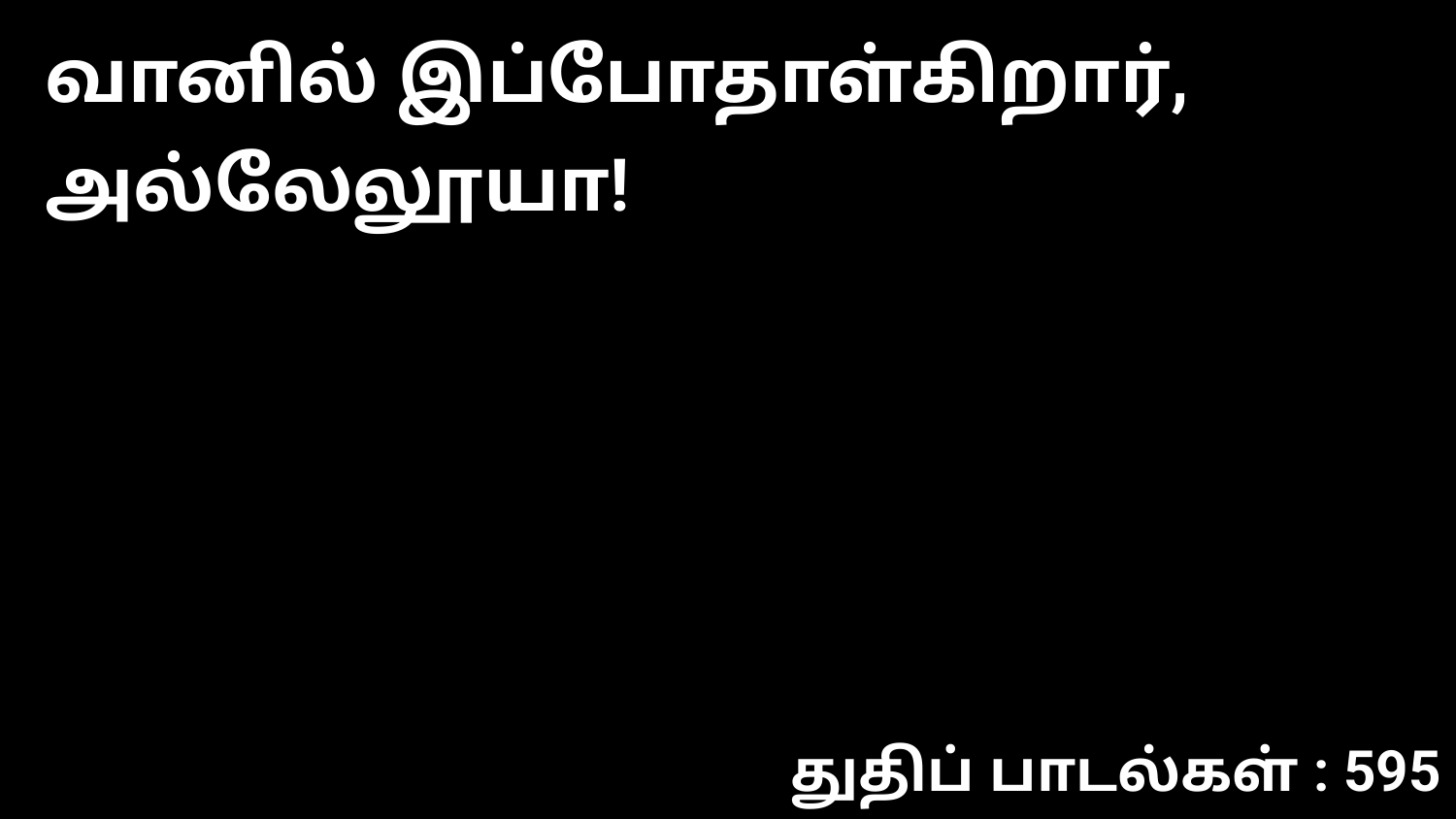

வானில் இப்போதாள்கிறார், அல்லேலூயா!
துதிப் பாடல்கள் : 595